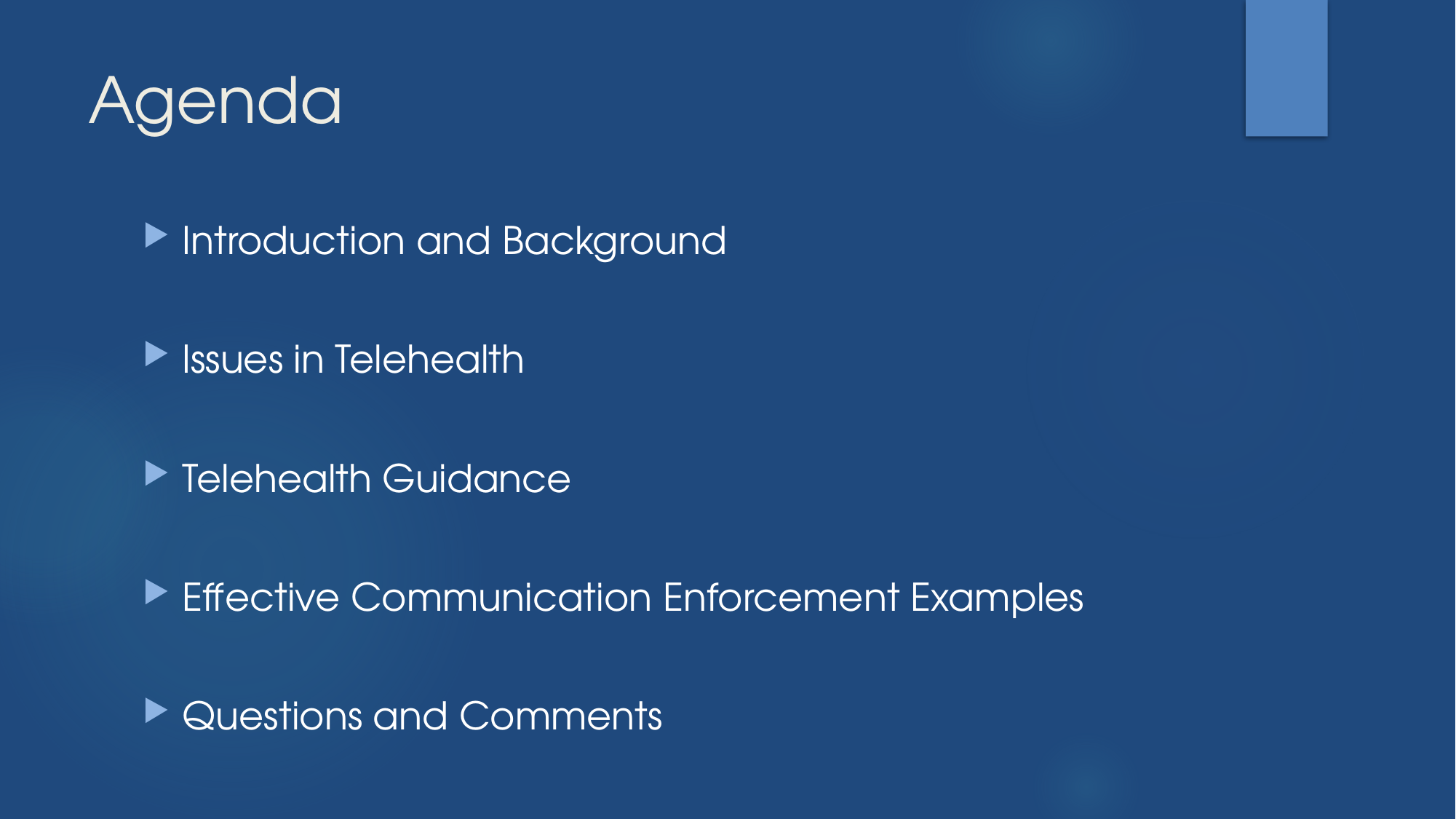

# Agenda
Introduction and Background

Issues in Telehealth

Telehealth Guidance

Effective Communication Enforcement Examples

Questions and Comments